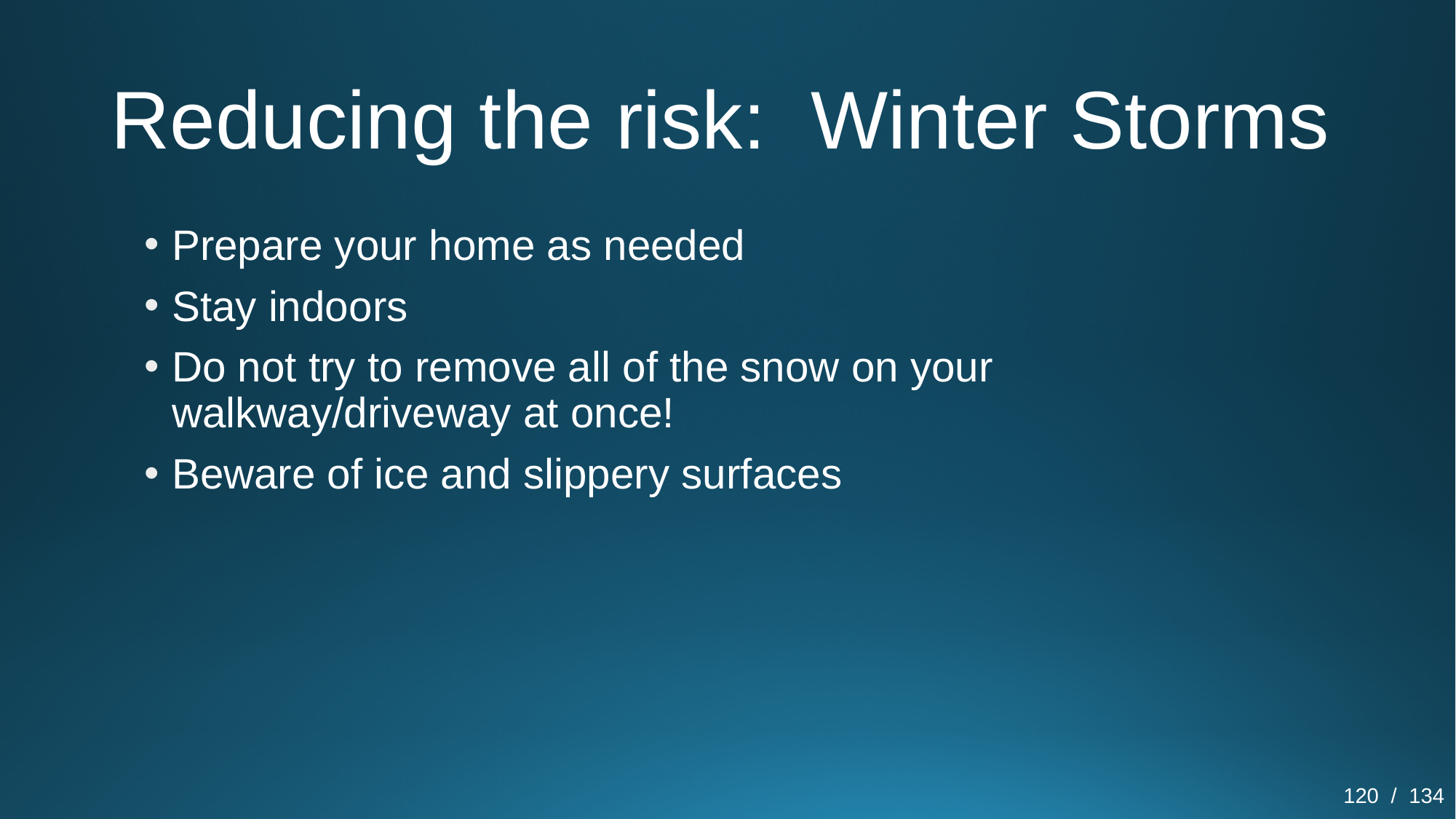

# Reducing the risk:  Winter Storms
Prepare your home as needed
Stay indoors
Do not try to remove all of the snow on your walkway/driveway at once!
Beware of ice and slippery surfaces

120